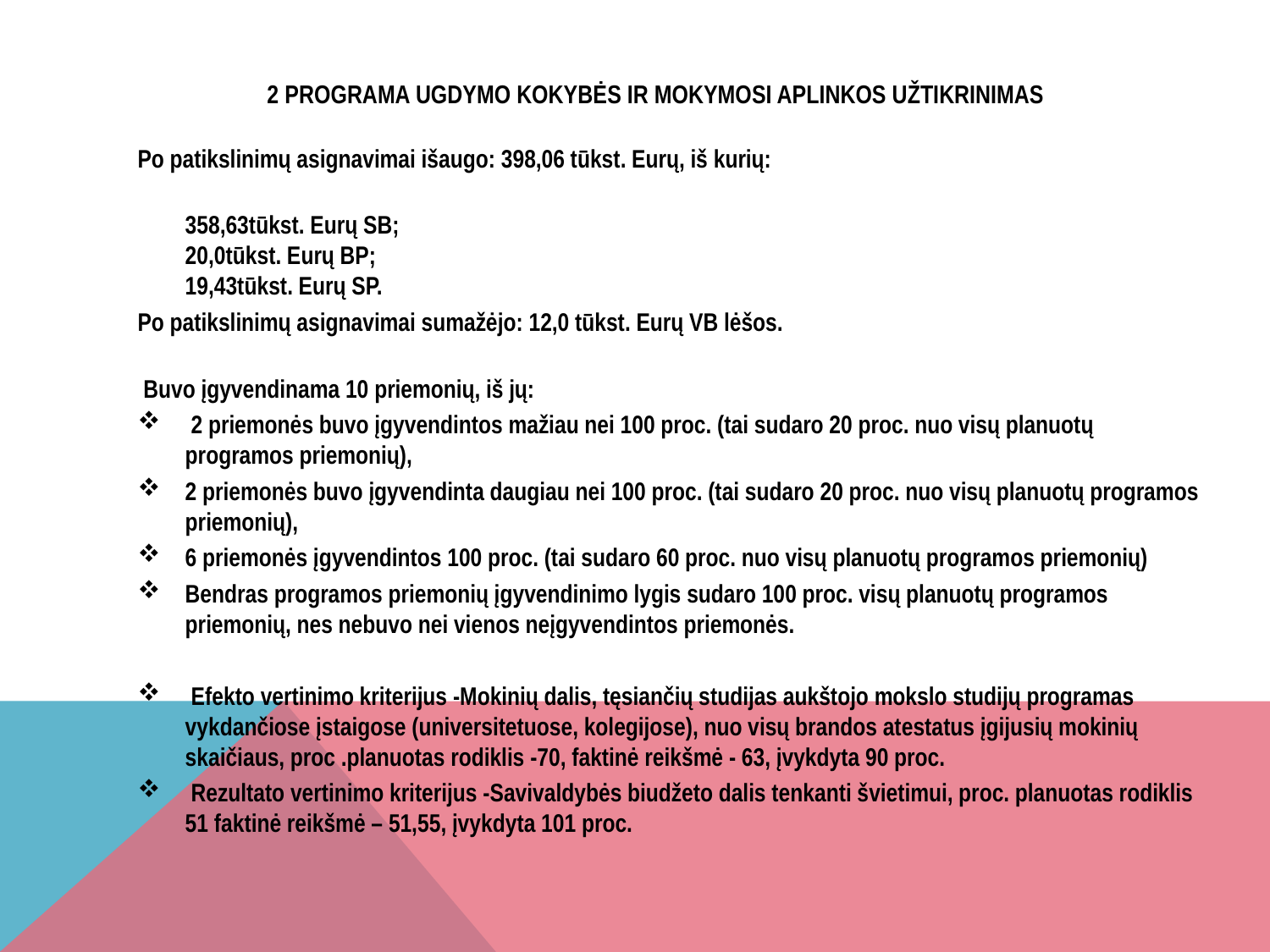

# 2 programa UGDYMO KOKYBĖS IR MOKYMOSI APLINKOS UŽTIKRINIMAS
Po patikslinimų asignavimai išaugo: 398,06 tūkst. Eurų, iš kurių:
358,63tūkst. Eurų SB;
20,0tūkst. Eurų BP;
19,43tūkst. Eurų SP.
Po patikslinimų asignavimai sumažėjo: 12,0 tūkst. Eurų VB lėšos.
 Buvo įgyvendinama 10 priemonių, iš jų:
 2 priemonės buvo įgyvendintos mažiau nei 100 proc. (tai sudaro 20 proc. nuo visų planuotų programos priemonių),
2 priemonės buvo įgyvendinta daugiau nei 100 proc. (tai sudaro 20 proc. nuo visų planuotų programos priemonių),
6 priemonės įgyvendintos 100 proc. (tai sudaro 60 proc. nuo visų planuotų programos priemonių)
Bendras programos priemonių įgyvendinimo lygis sudaro 100 proc. visų planuotų programos priemonių, nes nebuvo nei vienos neįgyvendintos priemonės.

 Efekto vertinimo kriterijus -Mokinių dalis, tęsiančių studijas aukštojo mokslo studijų programas vykdančiose įstaigose (universitetuose, kolegijose), nuo visų brandos atestatus įgijusių mokinių skaičiaus, proc .planuotas rodiklis -70, faktinė reikšmė - 63, įvykdyta 90 proc.
 Rezultato vertinimo kriterijus -Savivaldybės biudžeto dalis tenkanti švietimui, proc. planuotas rodiklis 51 faktinė reikšmė – 51,55, įvykdyta 101 proc.